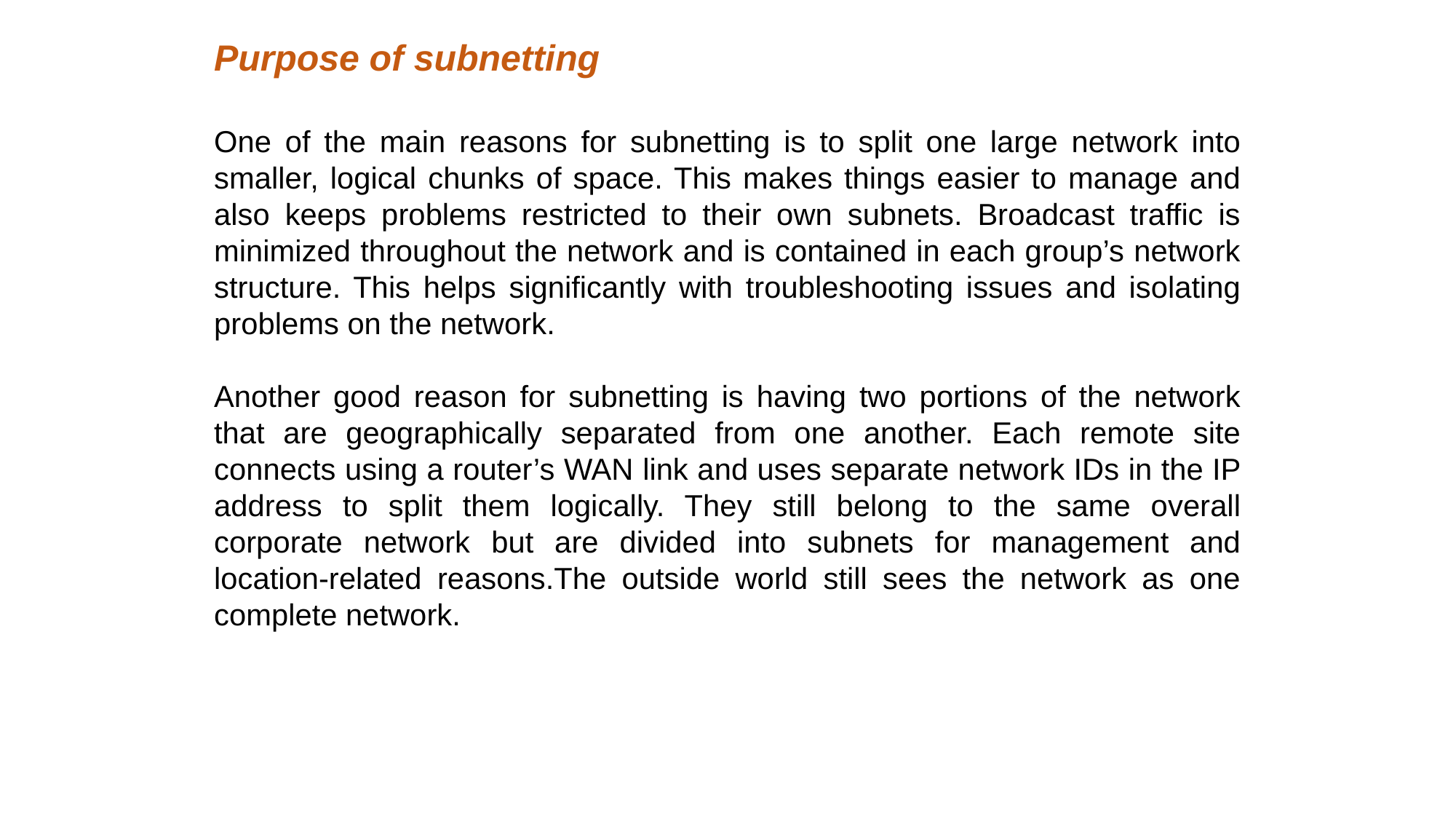

Purpose of subnetting

One of the main reasons for subnetting is to split one large network into smaller, logical chunks of space. This makes things easier to manage and also keeps problems restricted to their own subnets. Broadcast traffic is minimized throughout the network and is contained in each group’s network structure. This helps significantly with troubleshooting issues and isolating problems on the network.

Another good reason for subnetting is having two portions of the network that are geographically separated from one another. Each remote site connects using a router’s WAN link and uses separate network IDs in the IP address to split them logically. They still belong to the same overall corporate network but are divided into subnets for management and location-related reasons.The outside world still sees the network as one complete network.